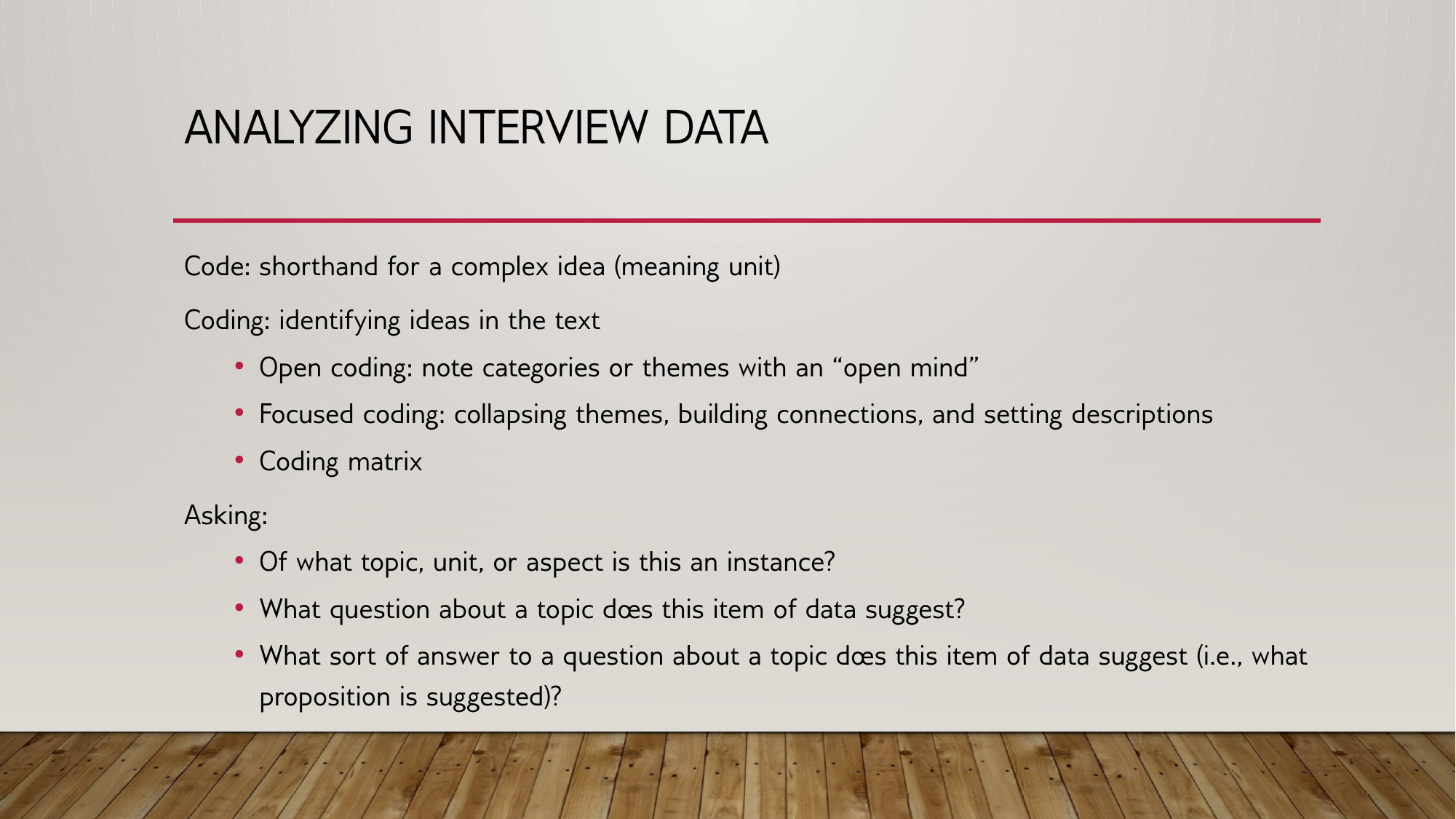

# Analyzing Interview Data
Code: shorthand for a complex idea (meaning unit)
Coding: identifying ideas in the text
Open coding: note categories or themes with an “open mind”
Focused coding: collapsing themes, building connections, and setting descriptions
Coding matrix
Asking:
Of what topic, unit, or aspect is this an instance?
What question about a topic does this item of data suggest?
What sort of answer to a question about a topic does this item of data suggest (i.e., what proposition is suggested)?